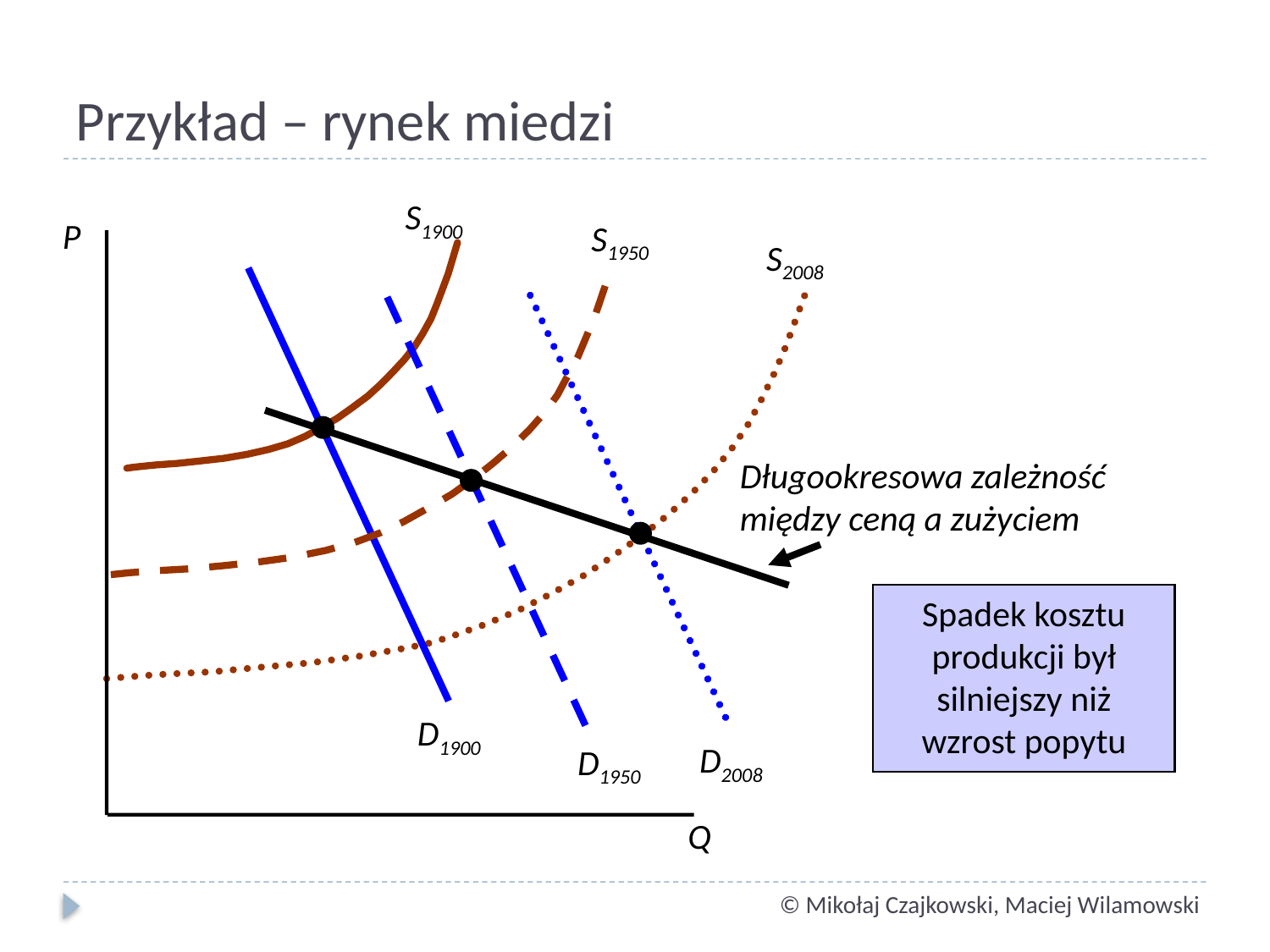

# Przykład – rynek miedzi
S1900

P

Q

S1950

D1950
S2008

D2008

D1900

Długookresowa zależność
między ceną a zużyciem

Spadek kosztu produkcji był silniejszy niż wzrost popytu